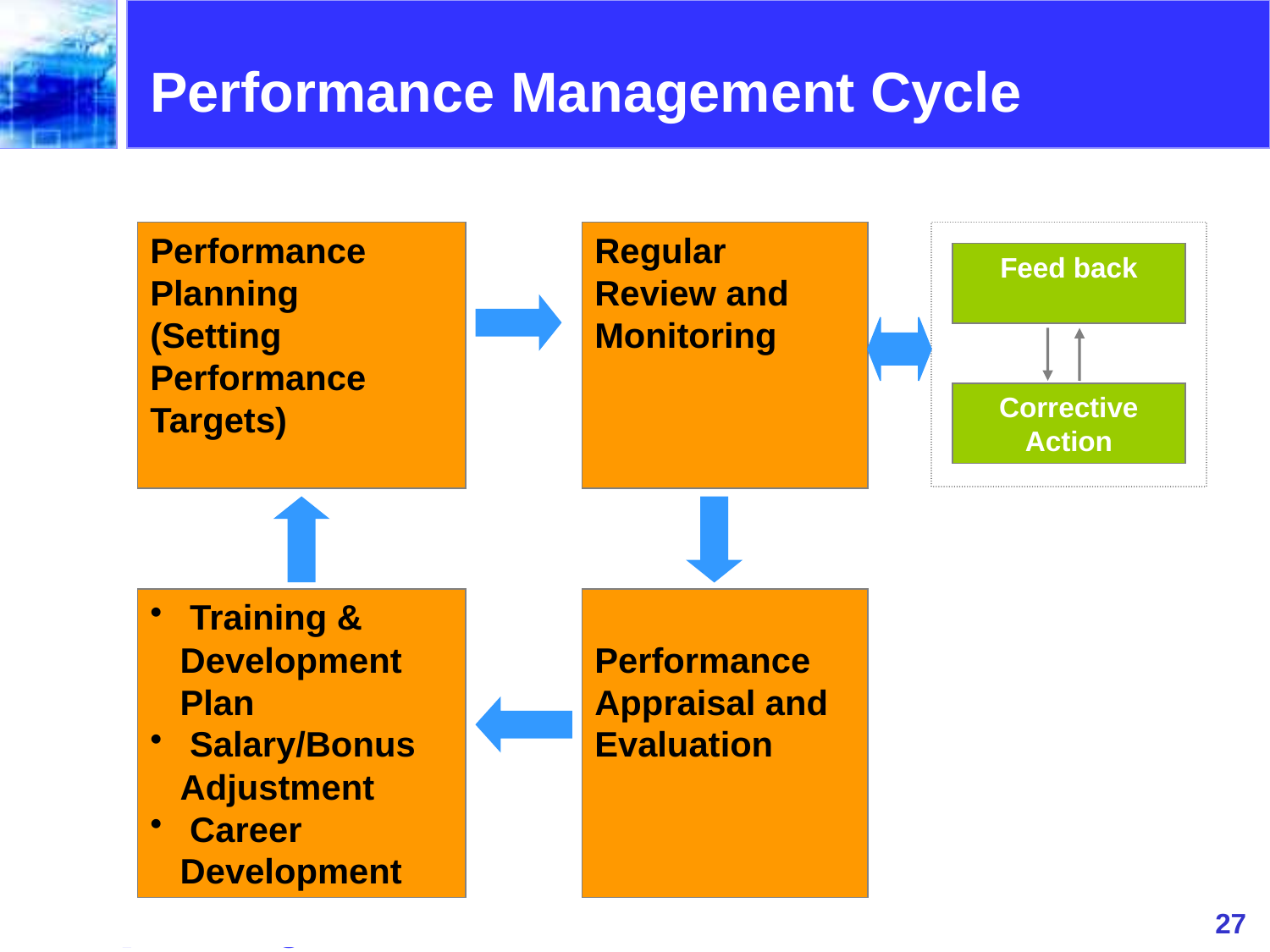

Performance Management Cycle
Performance Planning
(Setting Performance Targets)

Regular Review and Monitoring

Feed back

Corrective Action

 Training & Development Plan
 Salary/Bonus Adjustment
 Career Development

Performance Appraisal and Evaluation